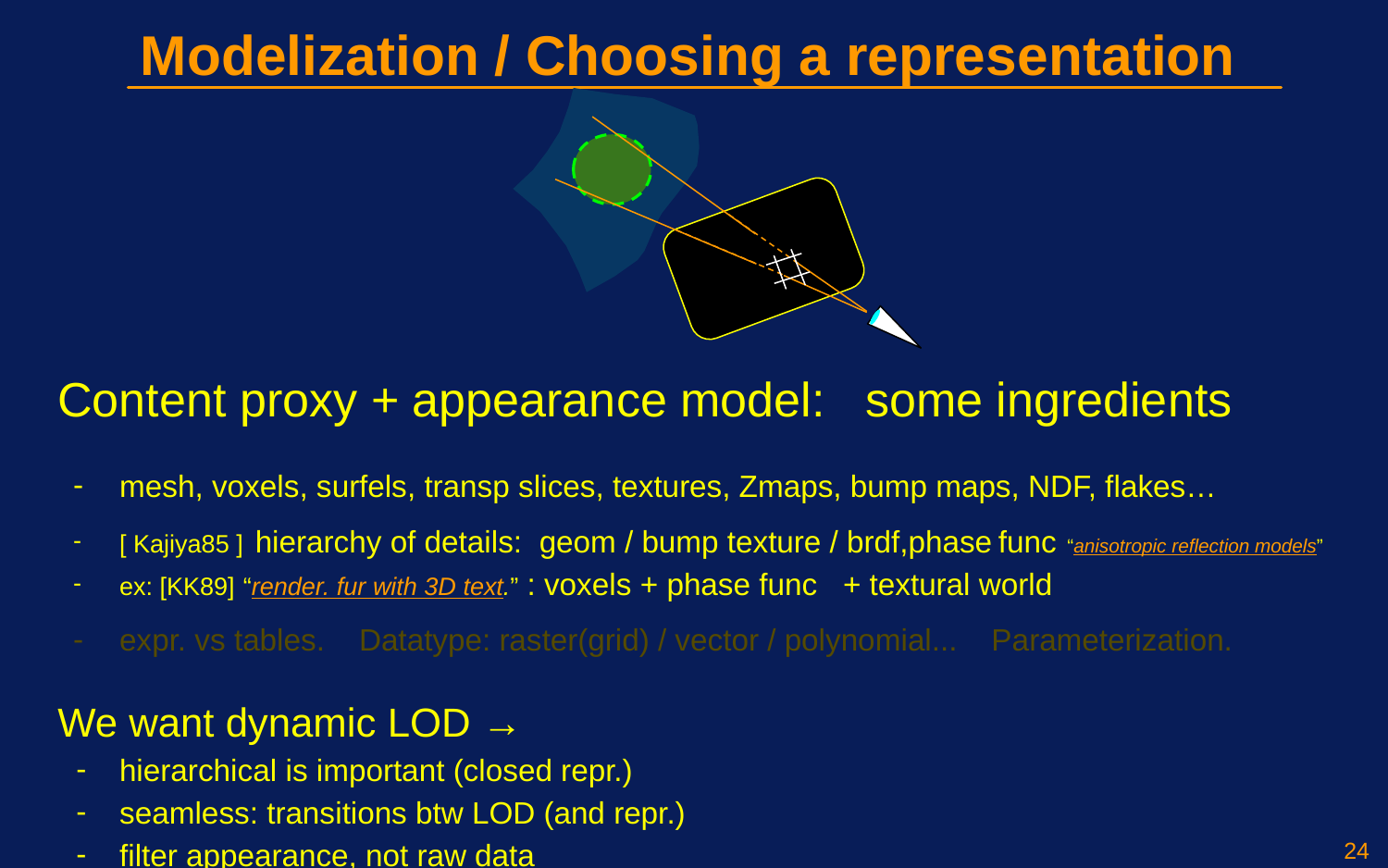

Modelization / Choosing a representation

Content proxy + appearance model:   some ingredients

mesh, voxels, surfels, transp slices, textures, Zmaps, bump maps, NDF, flakes…

[ Kajiya85 ]  hierarchy of details:  geom / bump texture / brdf,phase func  “anisotropic reflection models”
ex: [KK89] “render. fur with 3D text.” : voxels + phase func   + textural world

expr. vs tables.    Datatype: raster(grid) / vector / polynomial...    Parameterization.

We want dynamic LOD →
hierarchical is important (closed repr.)
seamless: transitions btw LOD (and repr.)
filter appearance, not raw data
24